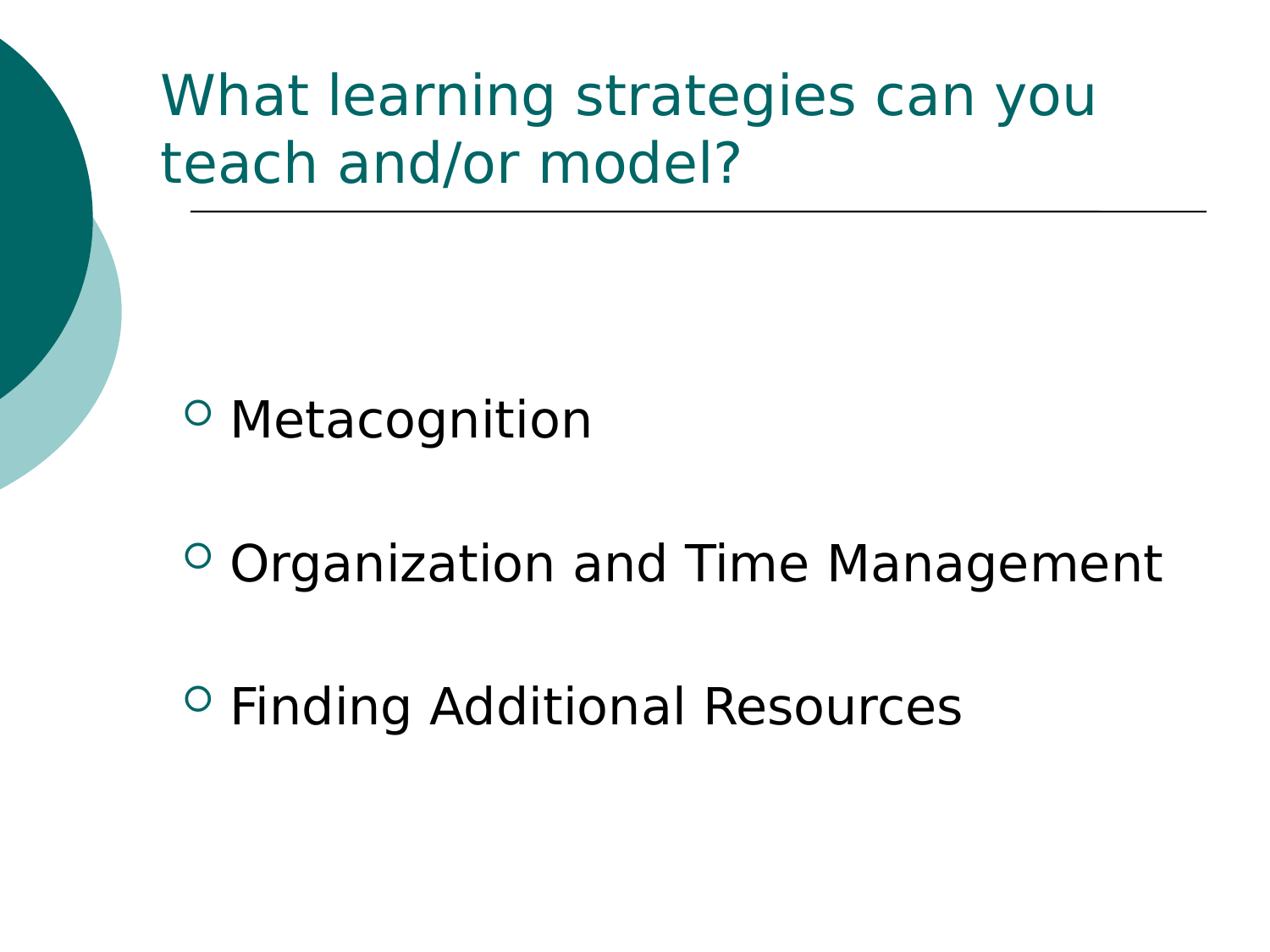

# What learning strategies can you teach and/or model?
Metacognition

Organization and Time Management

Finding Additional Resources